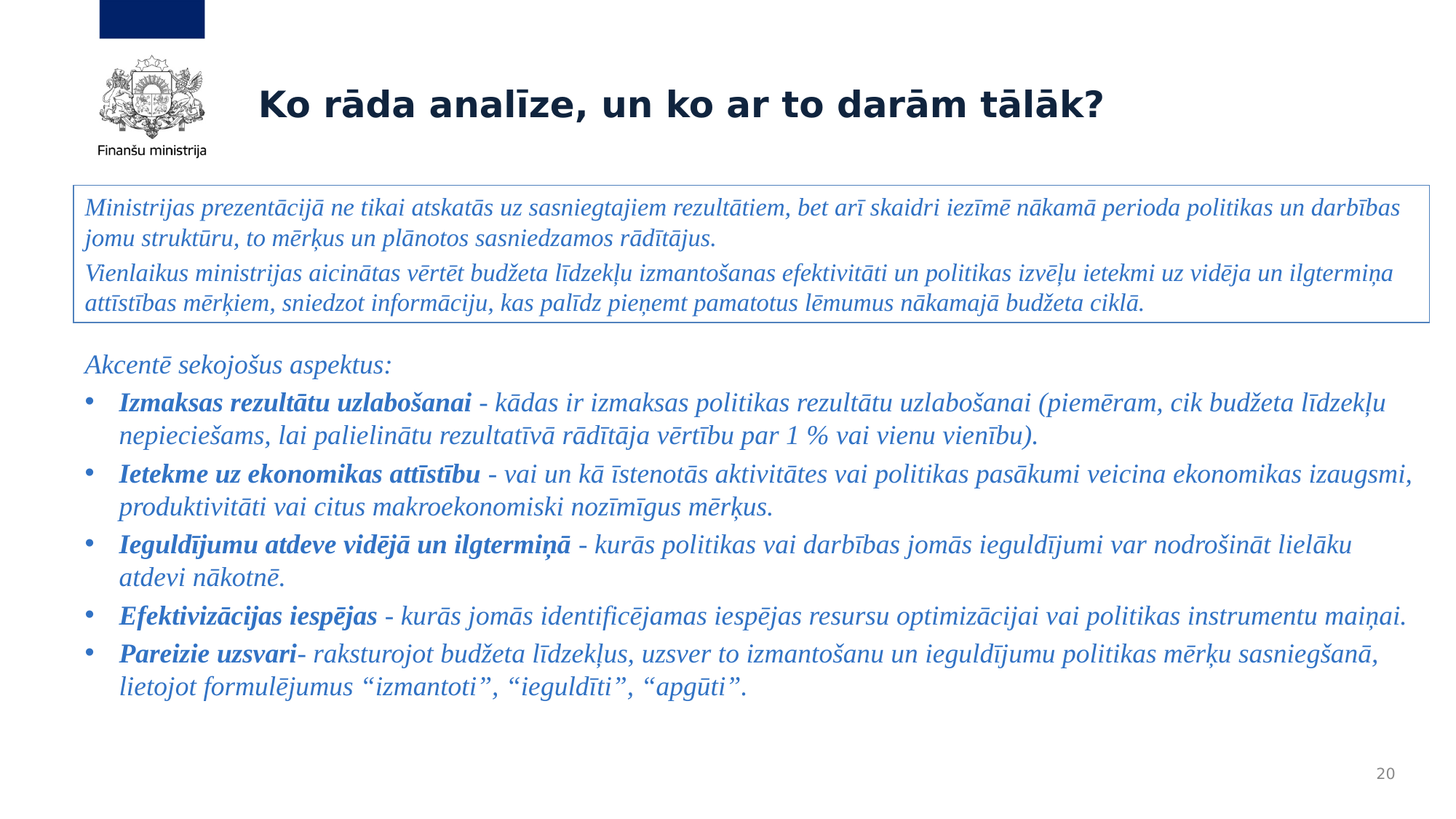

# Ko rāda analīze, un ko ar to darām tālāk?
Ministrijas prezentācijā ne tikai atskatās uz sasniegtajiem rezultātiem, bet arī skaidri iezīmē nākamā perioda politikas un darbības jomu struktūru, to mērķus un plānotos sasniedzamos rādītājus.
Vienlaikus ministrijas aicinātas vērtēt budžeta līdzekļu izmantošanas efektivitāti un politikas izvēļu ietekmi uz vidēja un ilgtermiņa attīstības mērķiem, sniedzot informāciju, kas palīdz pieņemt pamatotus lēmumus nākamajā budžeta ciklā.
Akcentē sekojošus aspektus:
Izmaksas rezultātu uzlabošanai - kādas ir izmaksas politikas rezultātu uzlabošanai (piemēram, cik budžeta līdzekļu nepieciešams, lai palielinātu rezultatīvā rādītāja vērtību par 1 % vai vienu vienību).
Ietekme uz ekonomikas attīstību - vai un kā īstenotās aktivitātes vai politikas pasākumi veicina ekonomikas izaugsmi, produktivitāti vai citus makroekonomiski nozīmīgus mērķus.
Ieguldījumu atdeve vidējā un ilgtermiņā - kurās politikas vai darbības jomās ieguldījumi var nodrošināt lielāku atdevi nākotnē.
Efektivizācijas iespējas - kurās jomās identificējamas iespējas resursu optimizācijai vai politikas instrumentu maiņai.
Pareizie uzsvari- raksturojot budžeta līdzekļus, uzsver to izmantošanu un ieguldījumu politikas mērķu sasniegšanā, lietojot formulējumus “izmantoti”, “ieguldīti”, “apgūti”.

20